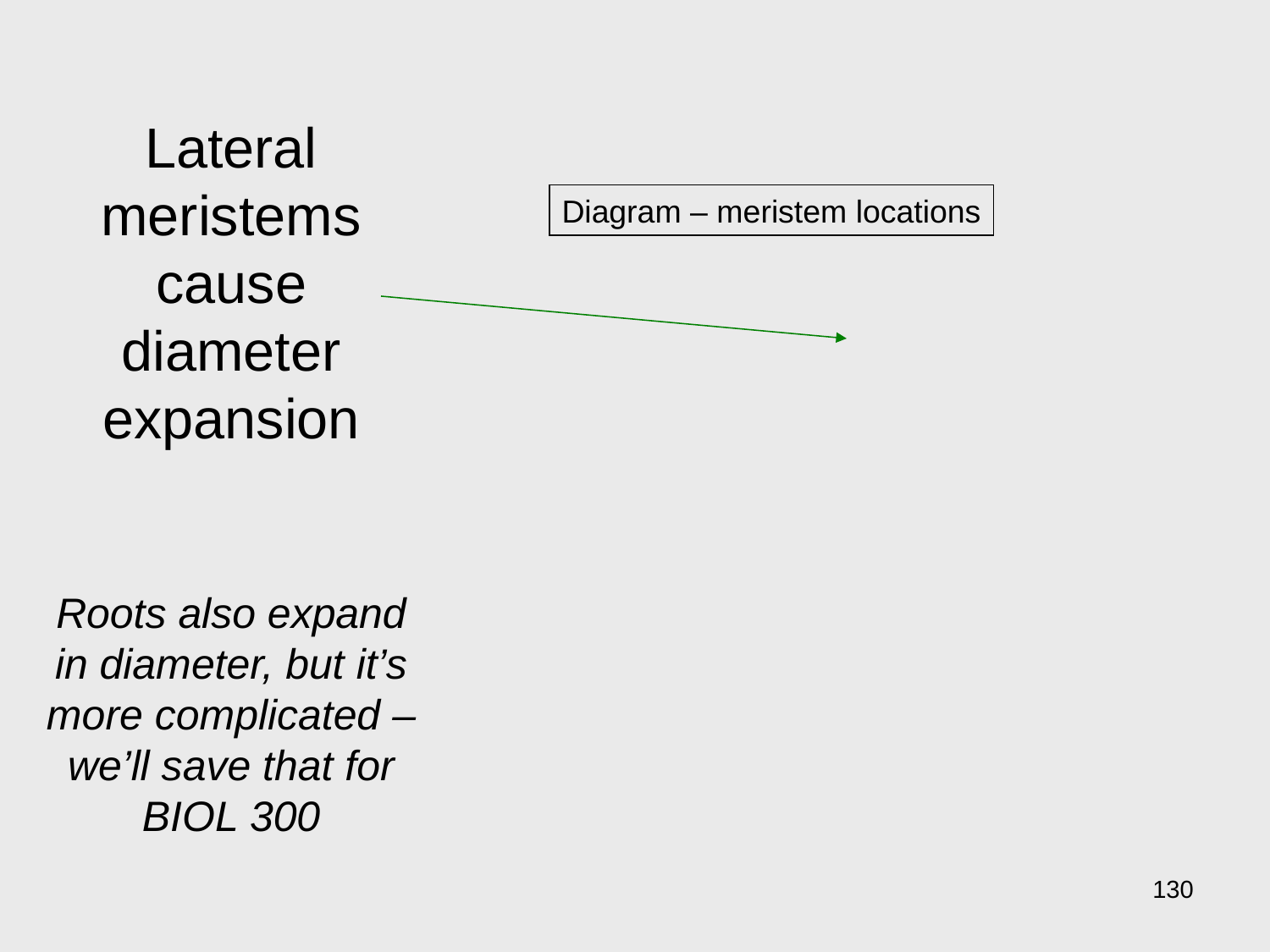

Lateral meristems cause diameter expansion

Roots also expand in diameter, but it’s more complicated – we’ll save that for BIOL 300
Diagram – meristem locations

130